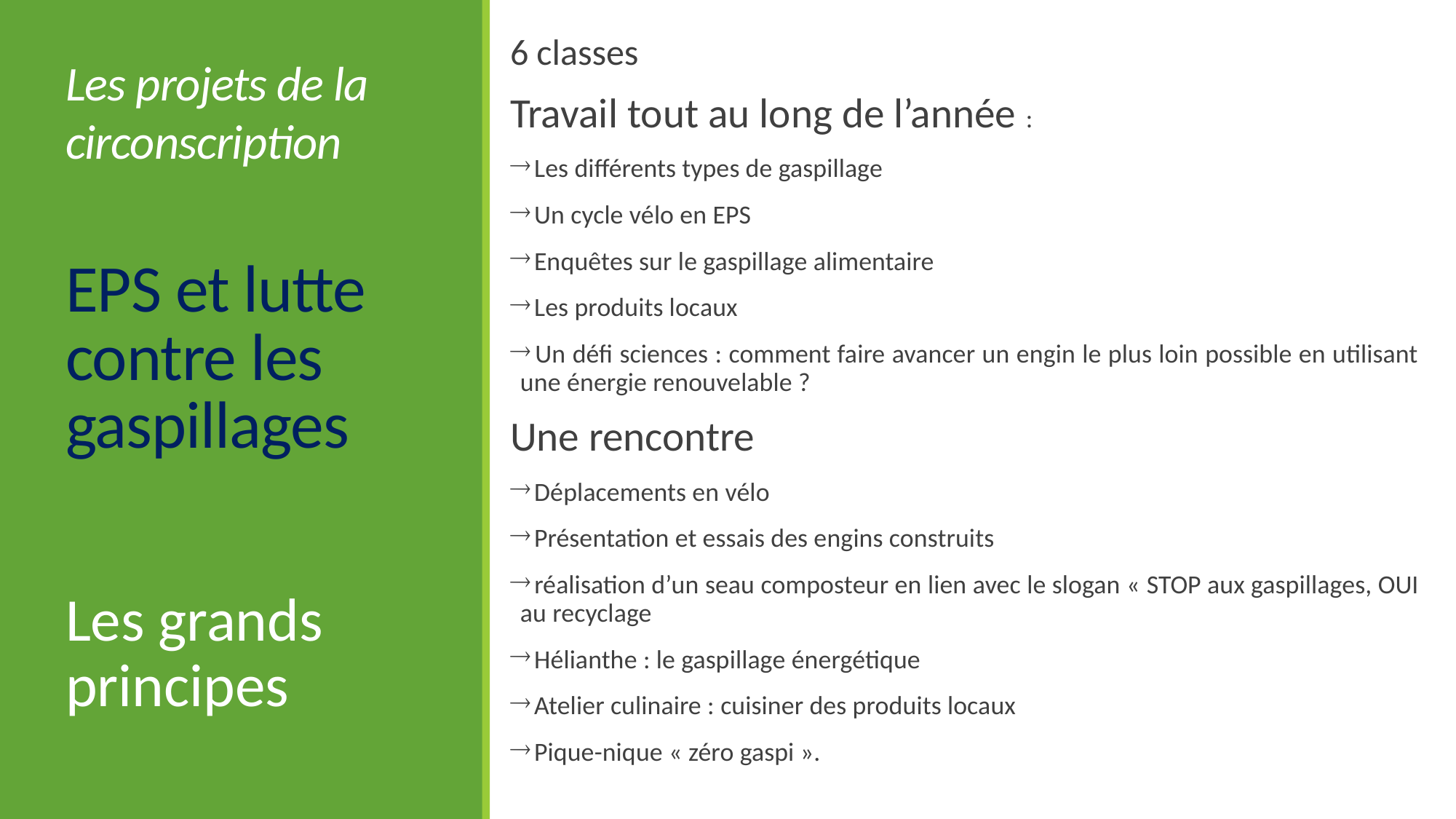

6 classes
Travail tout au long de l’année :
 Les différents types de gaspillage
 Un cycle vélo en EPS
 Enquêtes sur le gaspillage alimentaire
 Les produits locaux
 Un défi sciences : comment faire avancer un engin le plus loin possible en utilisant une énergie renouvelable ?
Une rencontre
 Déplacements en vélo
 Présentation et essais des engins construits
 réalisation d’un seau composteur en lien avec le slogan « STOP aux gaspillages, OUI au recyclage
 Hélianthe : le gaspillage énergétique
 Atelier culinaire : cuisiner des produits locaux
 Pique-nique « zéro gaspi ».

Les projets de la circonscription
# EPS et lutte contre les gaspillages

Les grands principes